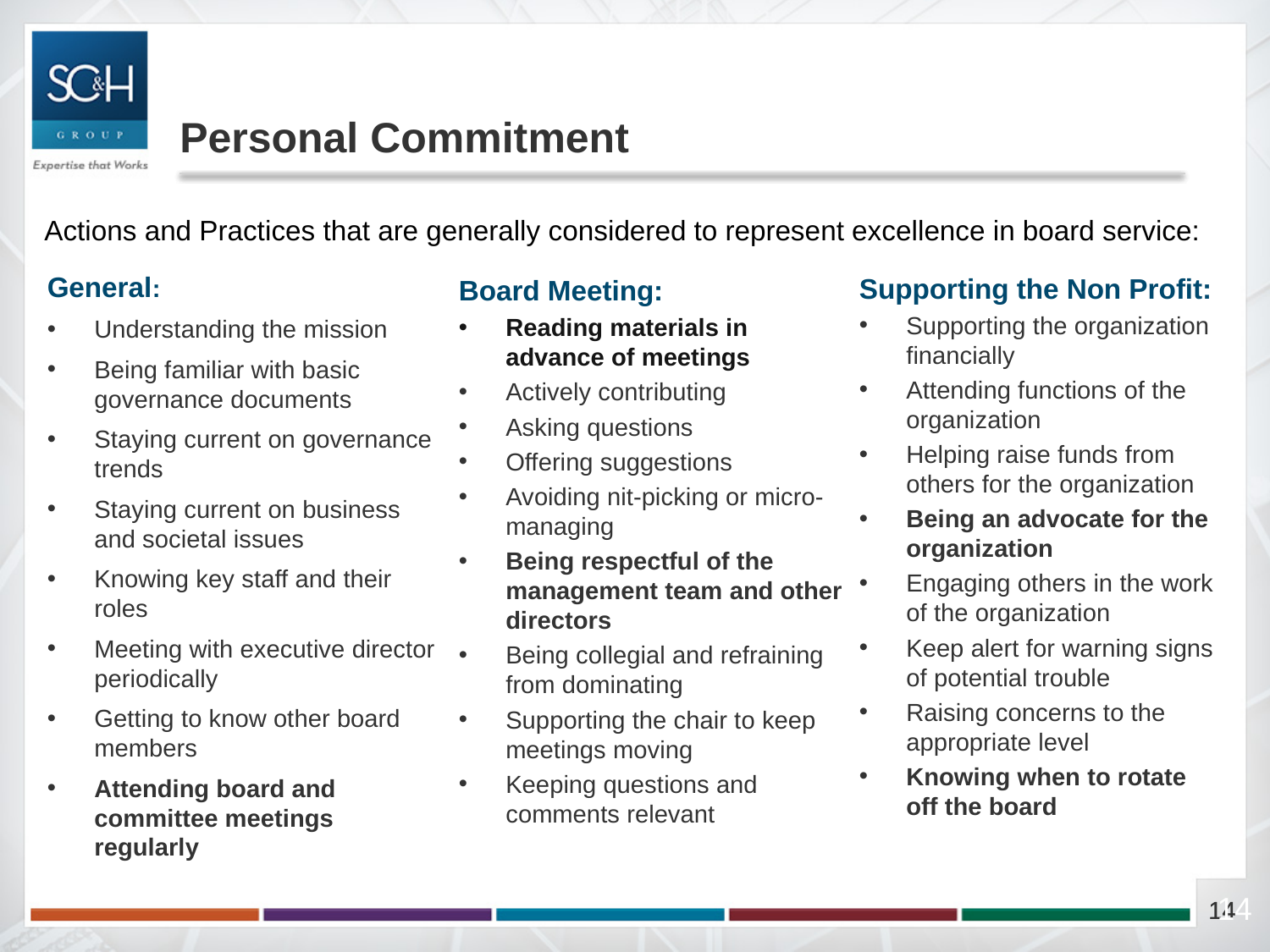

# Personal Commitment
Actions and Practices that are generally considered to represent excellence in board service:
General:
Understanding the mission
Being familiar with basic governance documents
Staying current on governance trends
Staying current on business and societal issues
Knowing key staff and their roles
Meeting with executive director periodically
Getting to know other board members
Attending board and committee meetings regularly

Supporting the Non Profit:
Supporting the organization financially
Attending functions of the organization
Helping raise funds from others for the organization
Being an advocate for the organization
Engaging others in the work of the organization
Keep alert for warning signs of potential trouble
Raising concerns to the appropriate level
Knowing when to rotate off the board
Board Meeting:
Reading materials in advance of meetings
Actively contributing
Asking questions
Offering suggestions
Avoiding nit-picking or micro-managing
Being respectful of the management team and other directors
Being collegial and refraining from dominating
Supporting the chair to keep meetings moving
Keeping questions and comments relevant

14